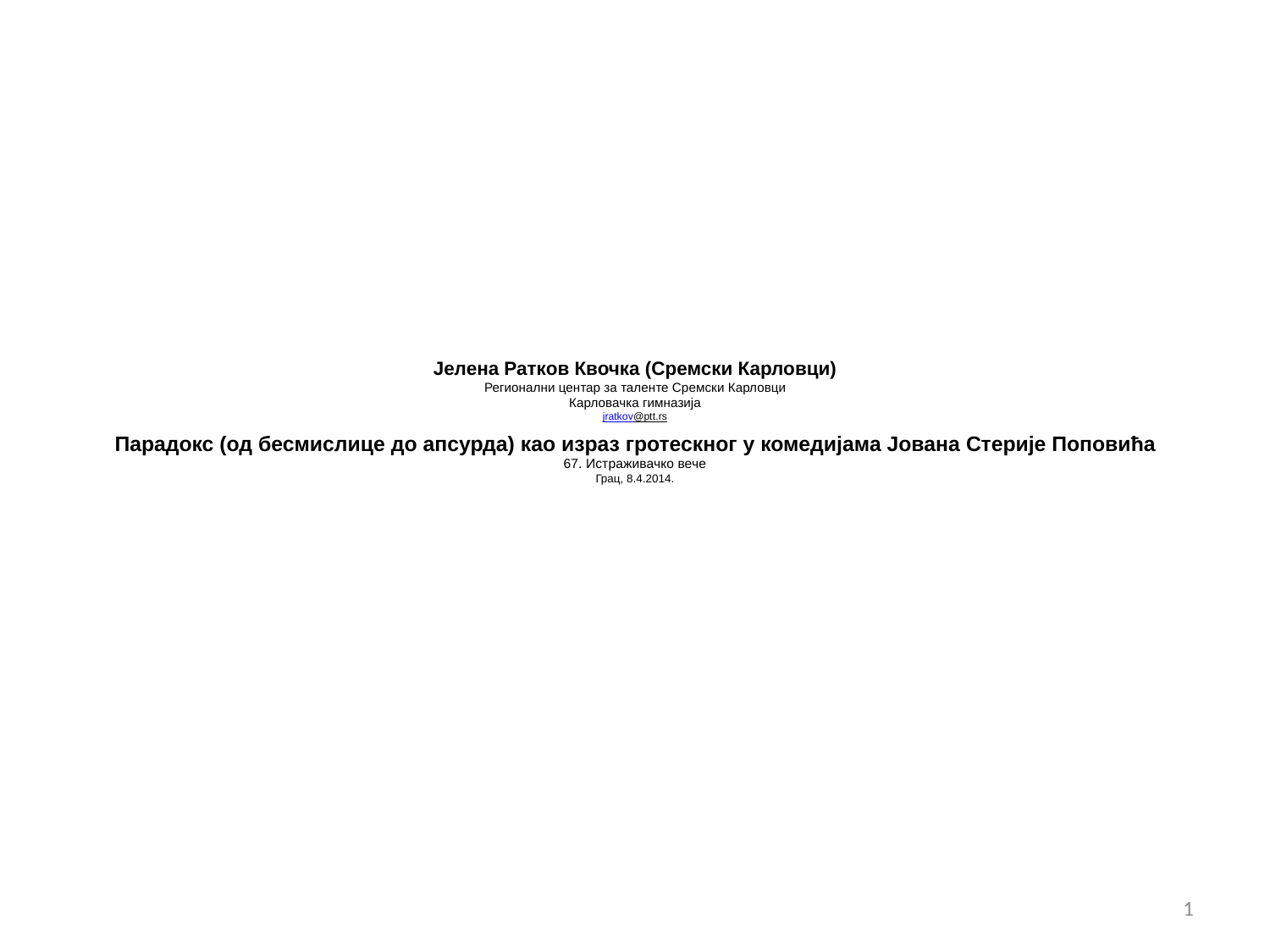

# Јелена Ратков Квочка (Сремски Карловци) Регионални центар за таленте Сремски Карловци Карловачка гимназија jratkov@ptt.rs Парадокс (од бесмислице до апсурда) као израз гротескног у комедијама Јована Стерије Поповића 67. Истраживачко вече Грац, 8.4.2014.

1